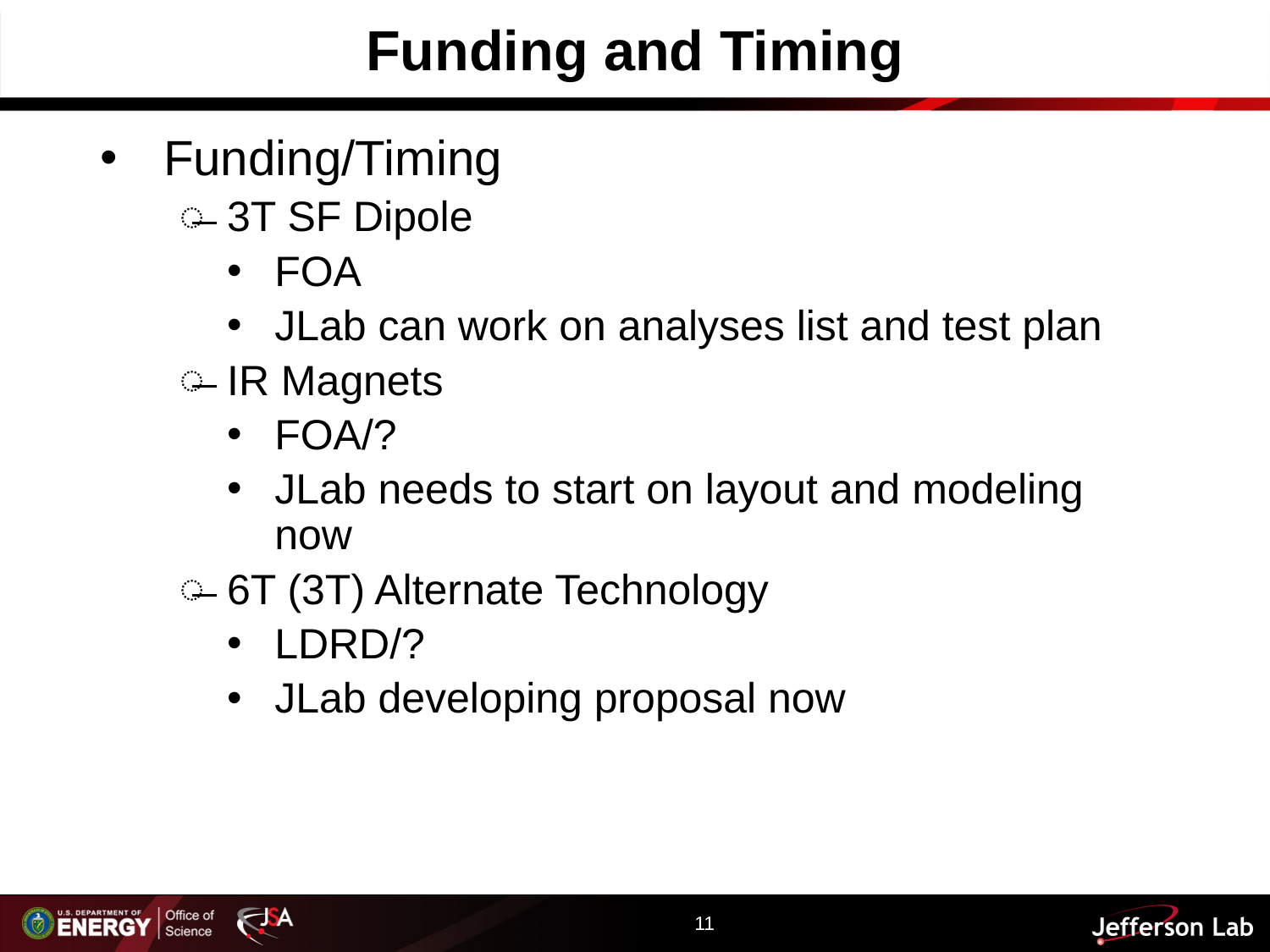

# Funding and Timing
Funding/Timing
3T SF Dipole
FOA
JLab can work on analyses list and test plan
IR Magnets
FOA/?
JLab needs to start on layout and modeling now
6T (3T) Alternate Technology
LDRD/?
JLab developing proposal now